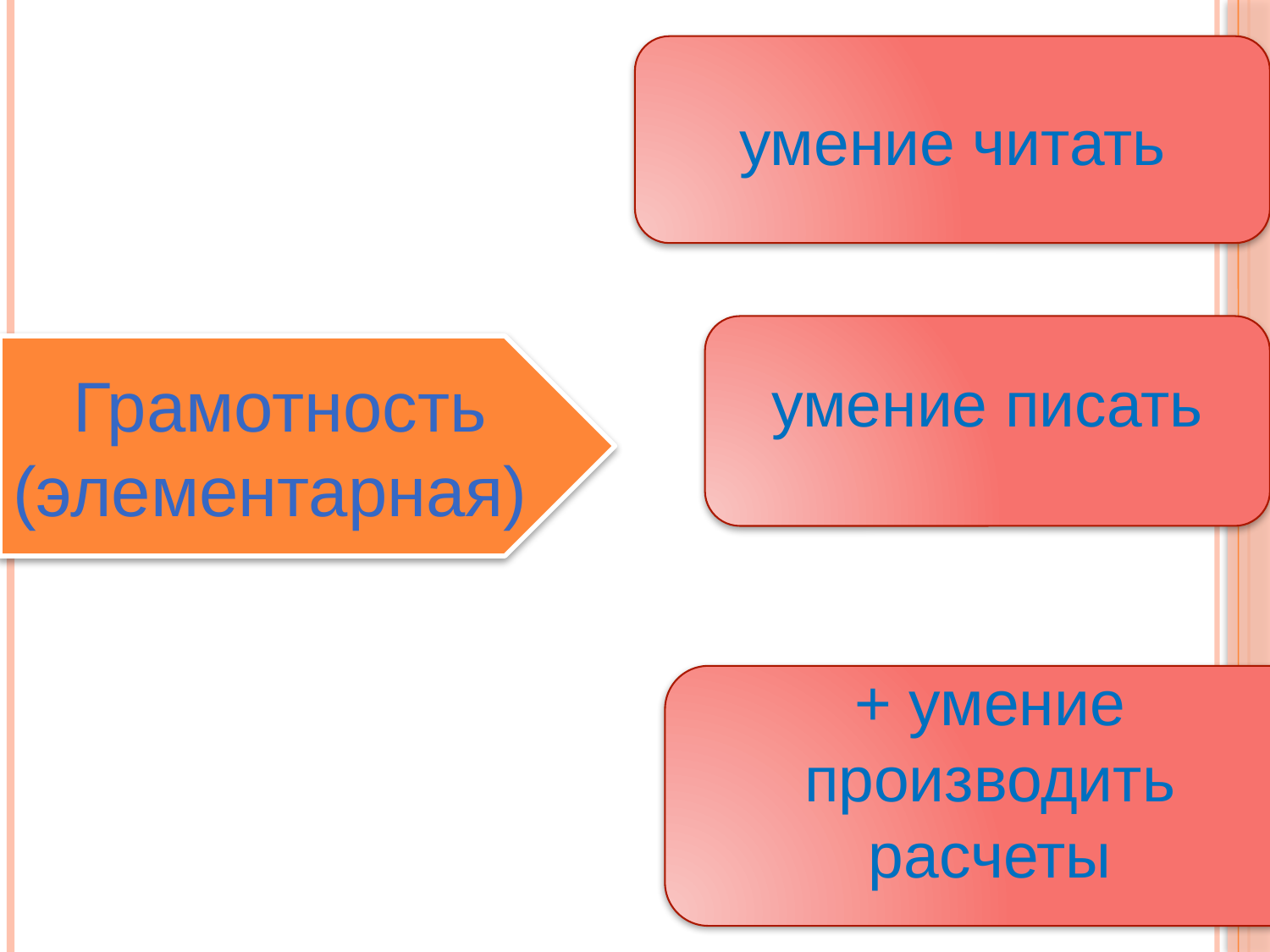

умение читать
#

умение писать

Грамотность
(элементарная)
+ умение производить расчеты